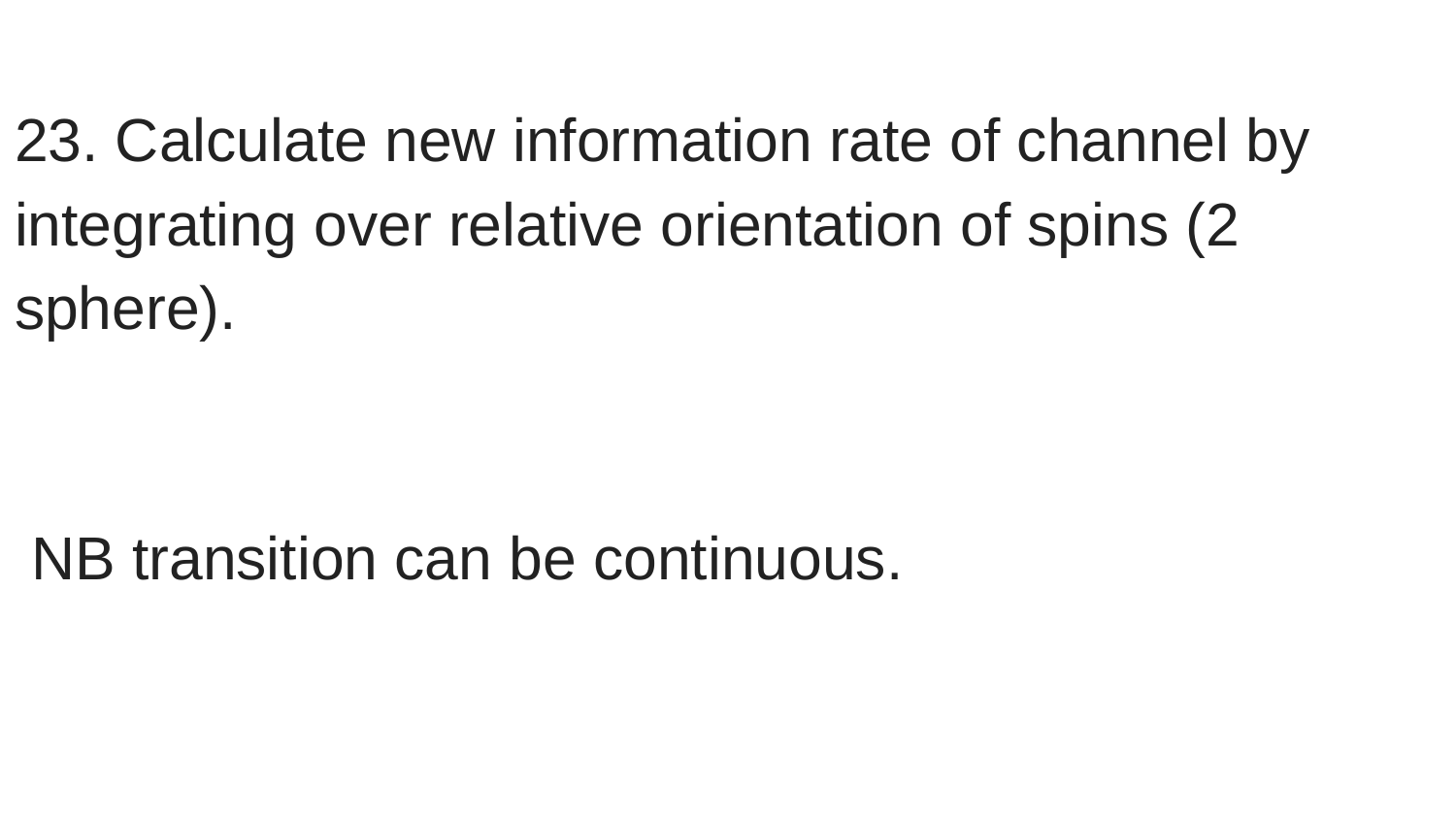

23. Calculate new information rate of channel by integrating over relative orientation of spins (2  sphere).

 NB transition can be continuous.